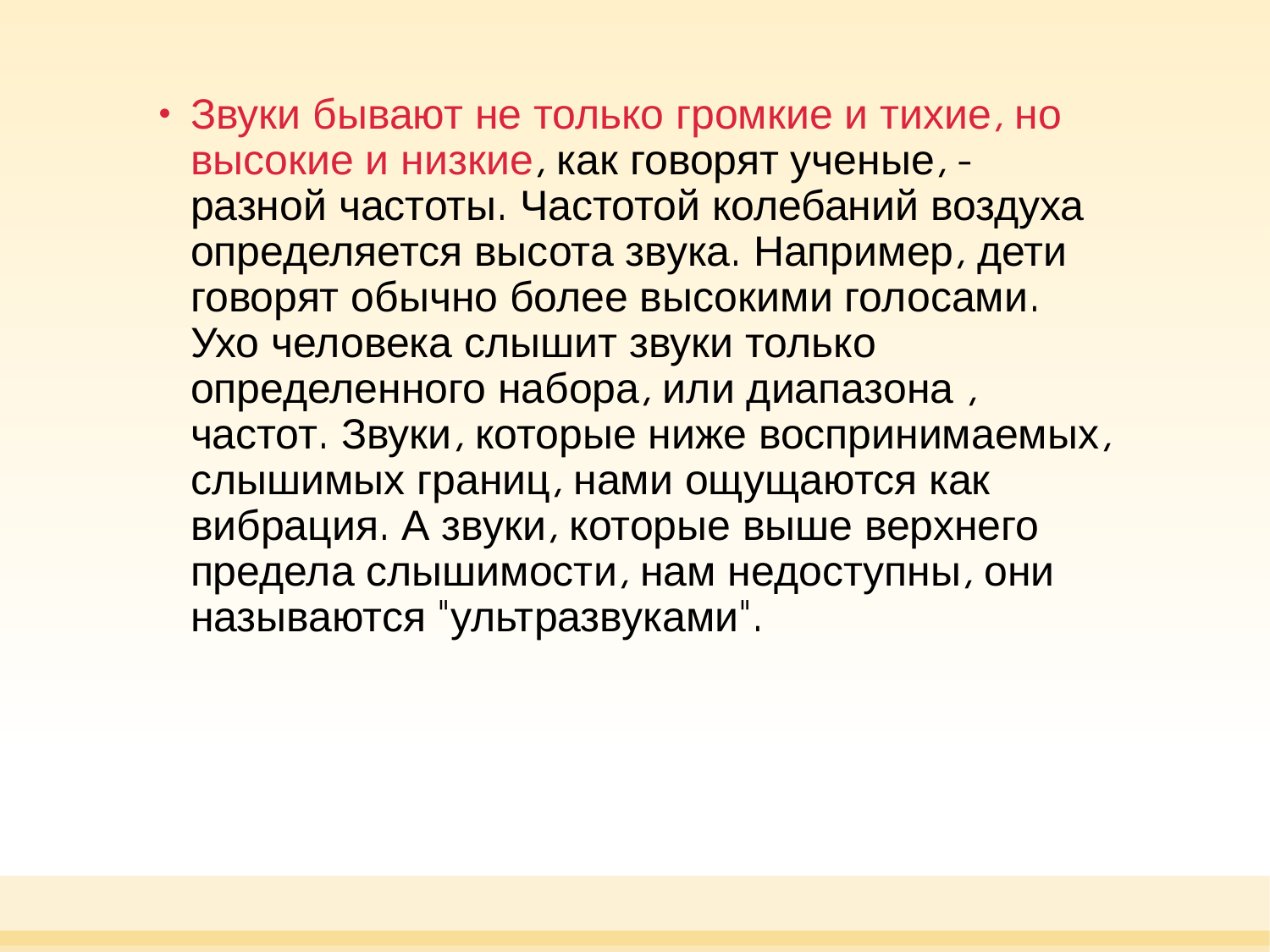

Звуки бывают не только громкие и тихие, но высокие и низкие, как говорят ученые, - разной частоты. Частотой колебаний воздуха определяется высота звука. Например, дети говорят обычно более высокими голосами. Ухо человека слышит звуки только определенного набора, или диапазона , частот. Звуки, которые ниже воспринимаемых, слышимых границ, нами ощущаются как вибрация. А звуки, которые выше верхнего предела слышимости, нам недоступны, они называются "ультразвуками".